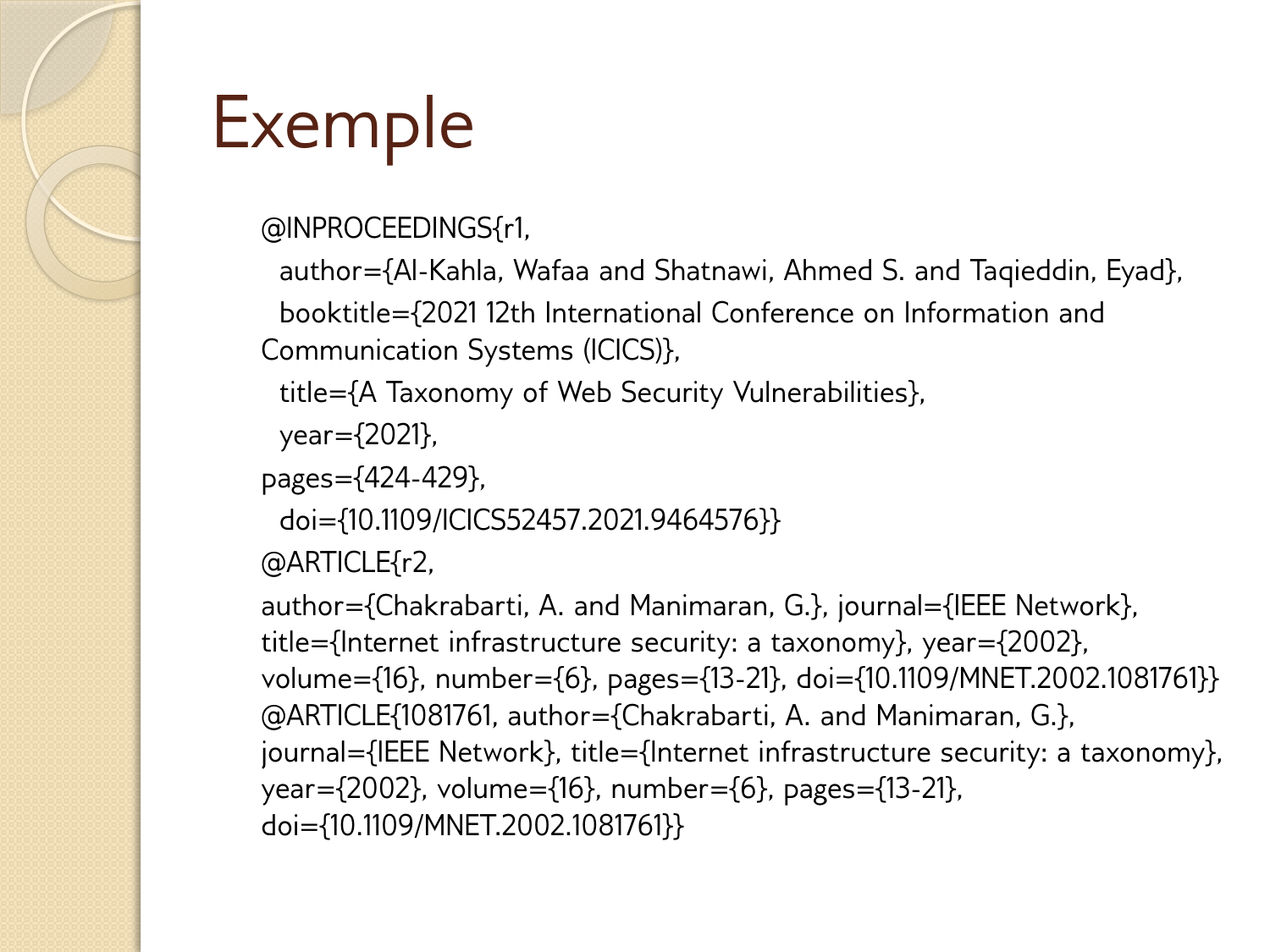

# Exemple
@INPROCEEDINGS{r1,
  author={Al-Kahla, Wafaa and Shatnawi, Ahmed S. and Taqieddin, Eyad},
  booktitle={2021 12th International Conference on Information and Communication Systems (ICICS)},
  title={A Taxonomy of Web Security Vulnerabilities},
  year={2021},
pages={424-429},
  doi={10.1109/ICICS52457.2021.9464576}}
@ARTICLE{r2,
author={Chakrabarti, A. and Manimaran, G.}, journal={IEEE Network}, title={Internet infrastructure security: a taxonomy}, year={2002}, volume={16}, number={6}, pages={13-21}, doi={10.1109/MNET.2002.1081761}} @ARTICLE{1081761, author={Chakrabarti, A. and Manimaran, G.}, journal={IEEE Network}, title={Internet infrastructure security: a taxonomy}, year={2002}, volume={16}, number={6}, pages={13-21}, doi={10.1109/MNET.2002.1081761}}